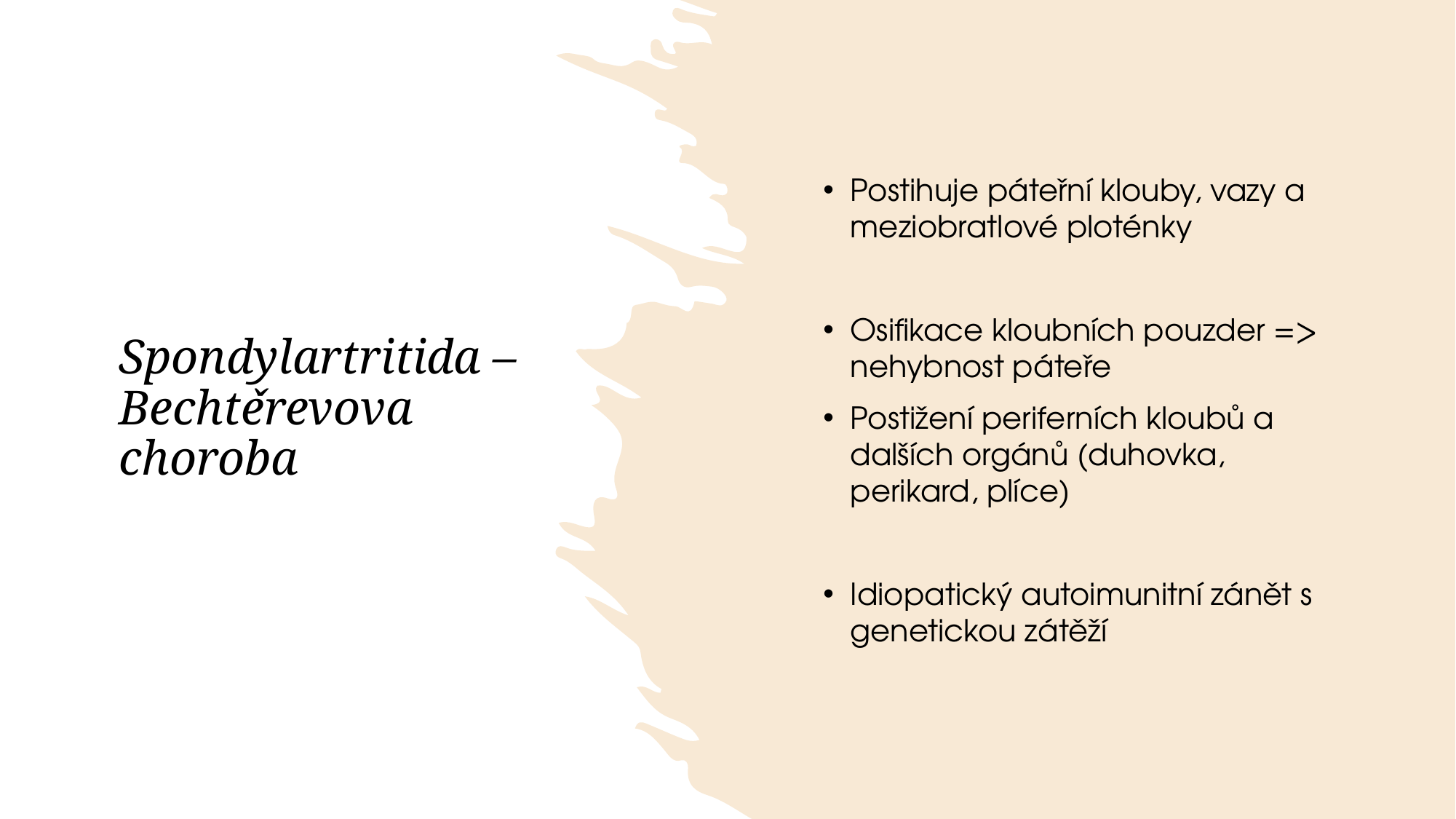

Postihuje páteřní klouby, vazy a meziobratlové ploténky

Osifikace kloubních pouzder => nehybnost páteře
Postižení periferních kloubů a dalších orgánů (duhovka, perikard, plíce)

Idiopatický autoimunitní zánět s genetickou zátěží
# Spondylartritida – Bechtěrevova choroba